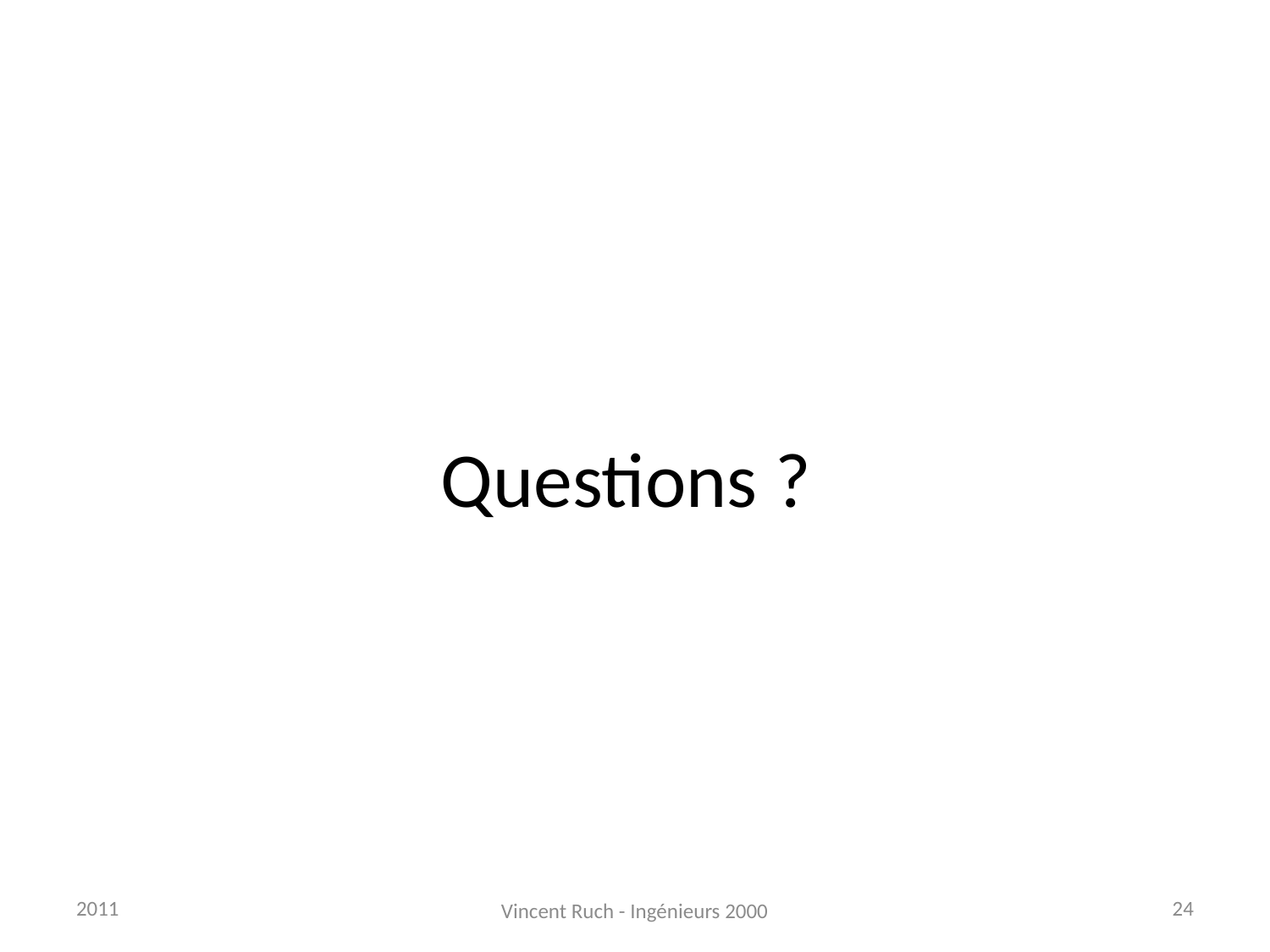

# Questions ?
2011
24
Vincent Ruch - Ingénieurs 2000